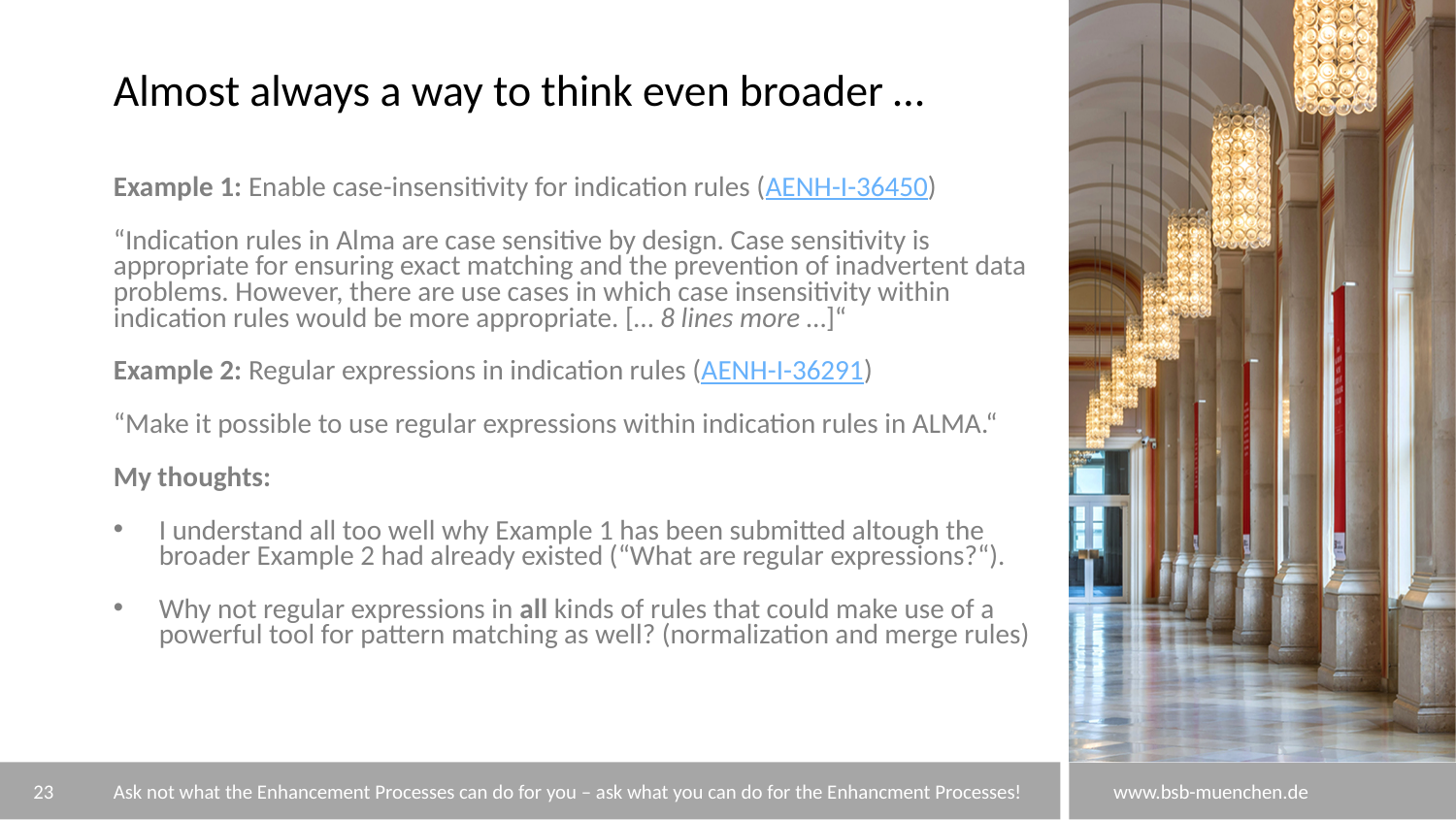

# Almost always a way to think even broader …
Example 1: Enable case-insensitivity for indication rules (AENH-I-36450)
“Indication rules in Alma are case sensitive by design. Case sensitivity is appropriate for ensuring exact matching and the prevention of inadvertent data problems. However, there are use cases in which case insensitivity within indication rules would be more appropriate. [… 8 lines more …]“
Example 2: Regular expressions in indication rules (AENH-I-36291)
“Make it possible to use regular expressions within indication rules in ALMA.“
My thoughts:
I understand all too well why Example 1 has been submitted altough the broader Example 2 had already existed (“What are regular expressions?“).
Why not regular expressions in all kinds of rules that could make use of a powerful tool for pattern matching as well? (normalization and merge rules)
23
Ask not what the Enhancement Processes can do for you – ask what you can do for the Enhancment Processes!